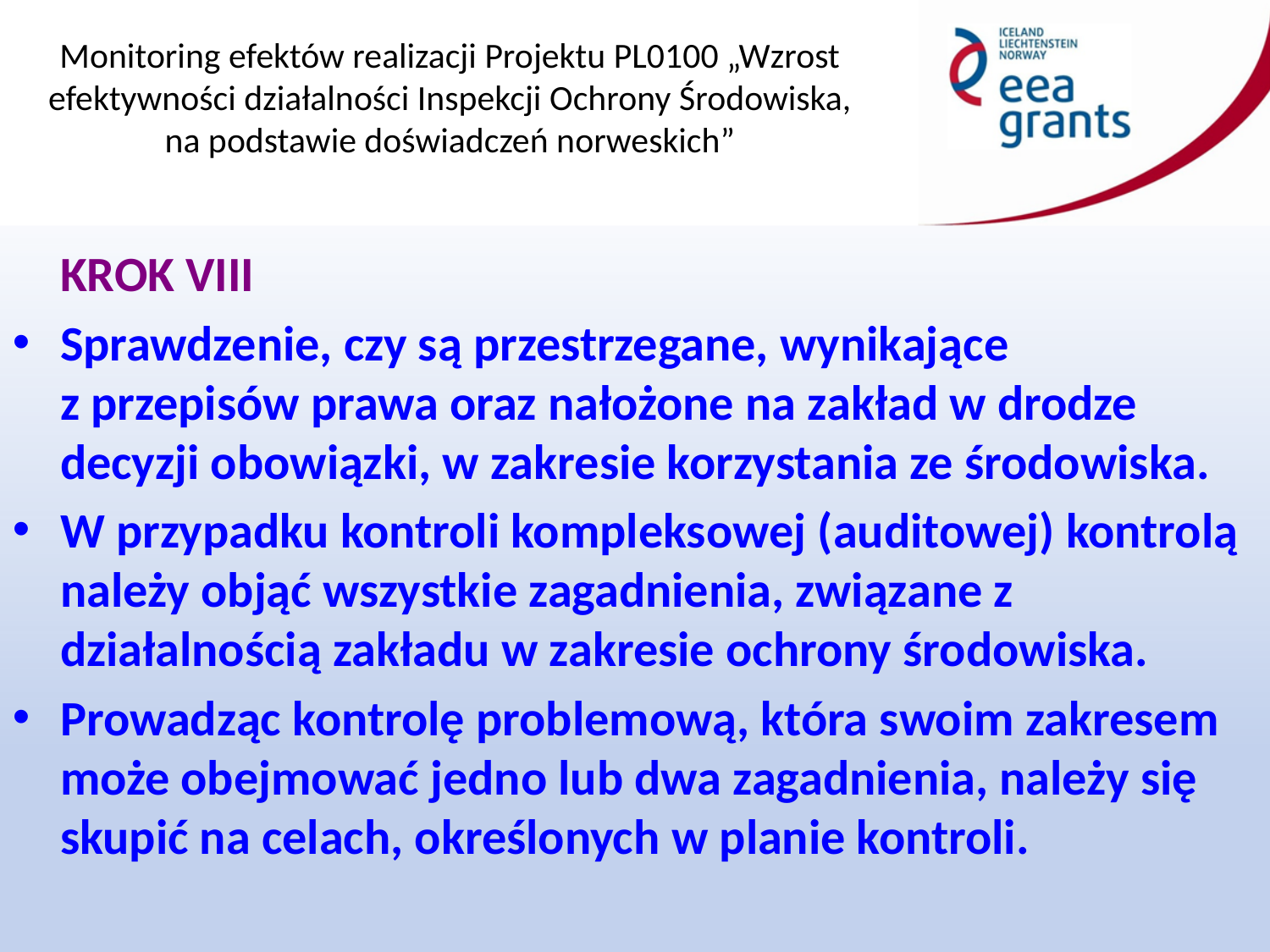

KROK VIII
Sprawdzenie, czy są przestrzegane, wynikające z przepisów prawa oraz nałożone na zakład w drodze decyzji obowiązki, w zakresie korzystania ze środowiska.
W przypadku kontroli kompleksowej (auditowej) kontrolą należy objąć wszystkie zagadnienia, związane z działalnością zakładu w zakresie ochrony środowiska.
Prowadząc kontrolę problemową, która swoim zakresem może obejmować jedno lub dwa zagadnienia, należy się skupić na celach, określonych w planie kontroli.